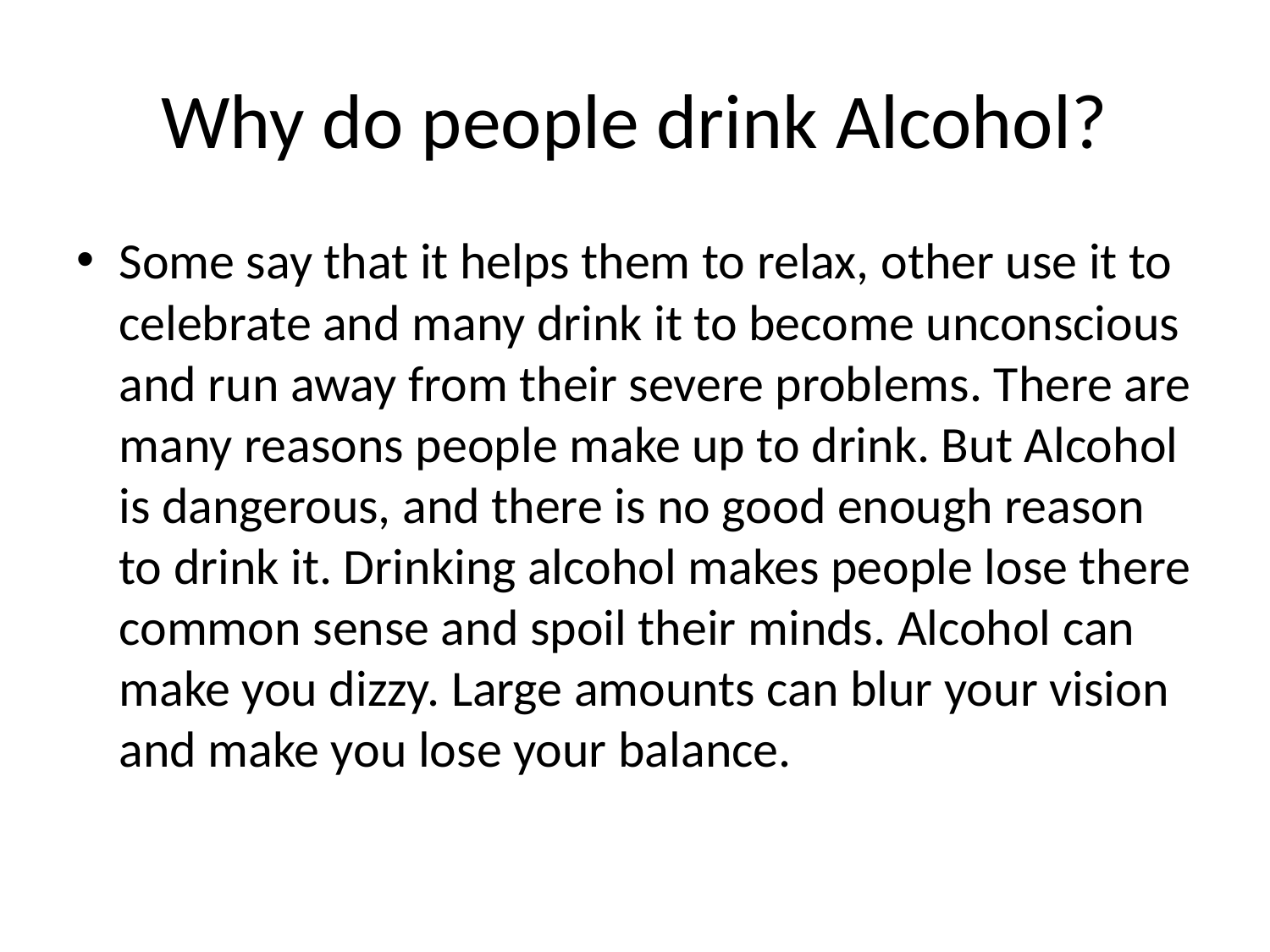

# Why do people drink Alcohol?
Some say that it helps them to relax, other use it to celebrate and many drink it to become unconscious and run away from their severe problems. There are many reasons people make up to drink. But Alcohol is dangerous, and there is no good enough reason to drink it. Drinking alcohol makes people lose there common sense and spoil their minds. Alcohol can make you dizzy. Large amounts can blur your vision and make you lose your balance.